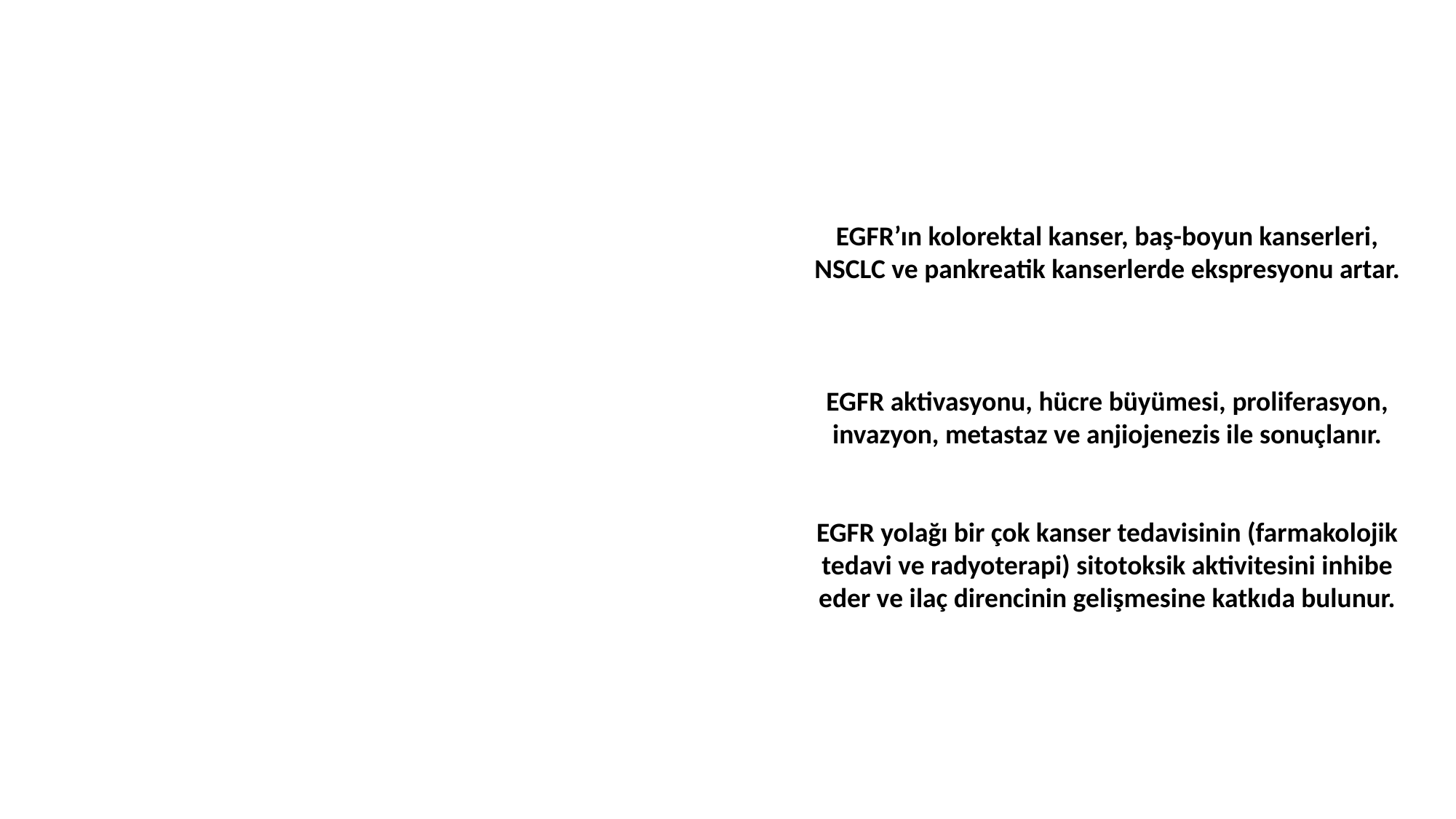

EGFR’ın kolorektal kanser, baş-boyun kanserleri, NSCLC ve pankreatik kanserlerde ekspresyonu artar.
EGFR aktivasyonu, hücre büyümesi, proliferasyon, invazyon, metastaz ve anjiojenezis ile sonuçlanır.
EGFR yolağı bir çok kanser tedavisinin (farmakolojik tedavi ve radyoterapi) sitotoksik aktivitesini inhibe eder ve ilaç direncinin gelişmesine katkıda bulunur.